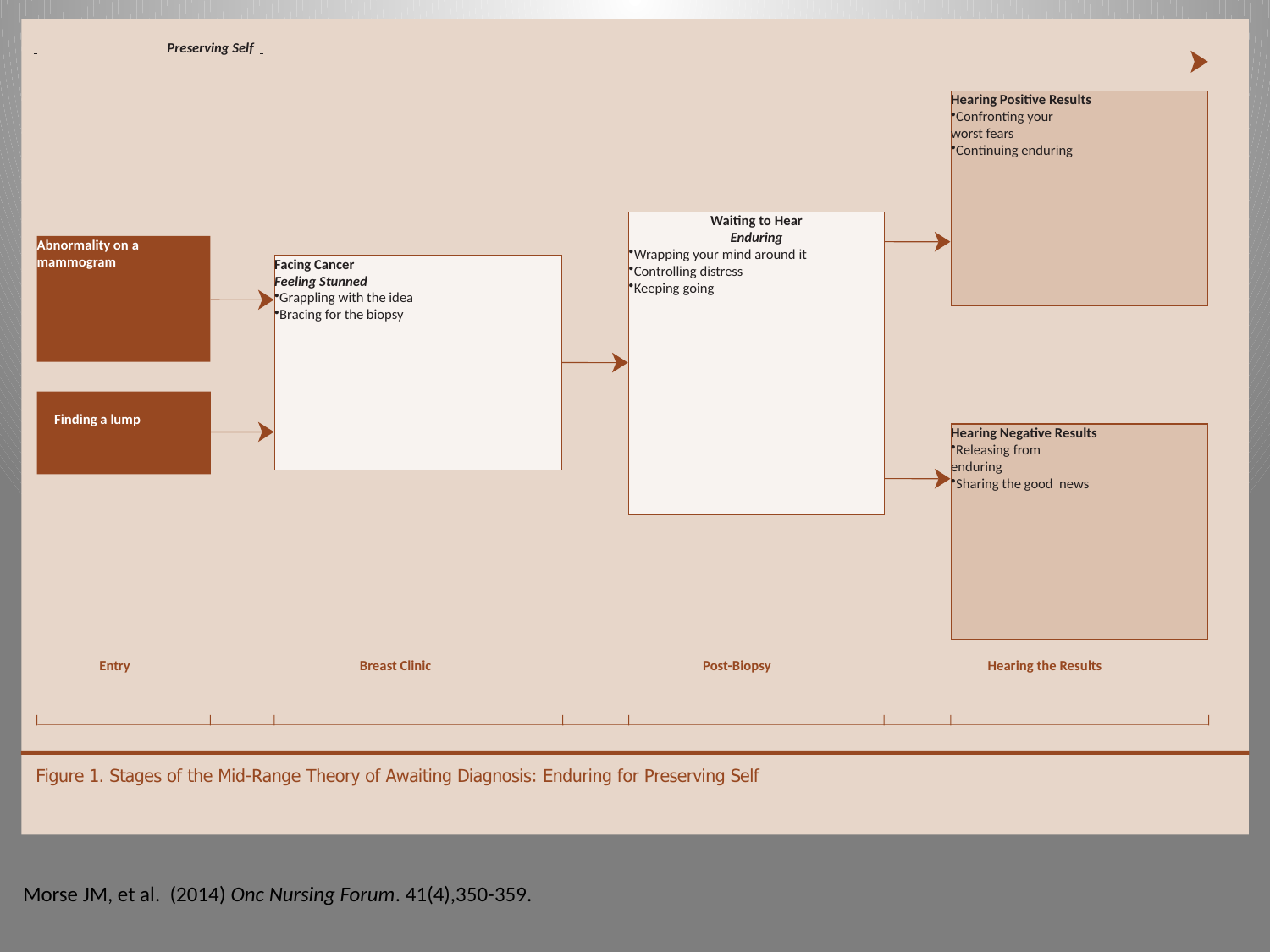

Preserving Self

Hearing Positive Results
Confronting your
worst fears
Continuing enduring

Waiting to Hear
Enduring
Wrapping your mind around it
Controlling distress
Keeping going

Abnormality on a mammogram

Facing Cancer
Feeling Stunned
Grappling with the idea
Bracing for the biopsy

Finding a lump

Hearing Negative Results
Releasing from
enduring
Sharing the good  news

Entry
Breast Clinic
Post-Biopsy
Hearing the Results

Figure 1. Stages of the Mid-Range Theory of Awaiting Diagnosis: Enduring for Preserving Self
Morse JM, et al.  (2014) Onc Nursing Forum. 41(4),350-359.